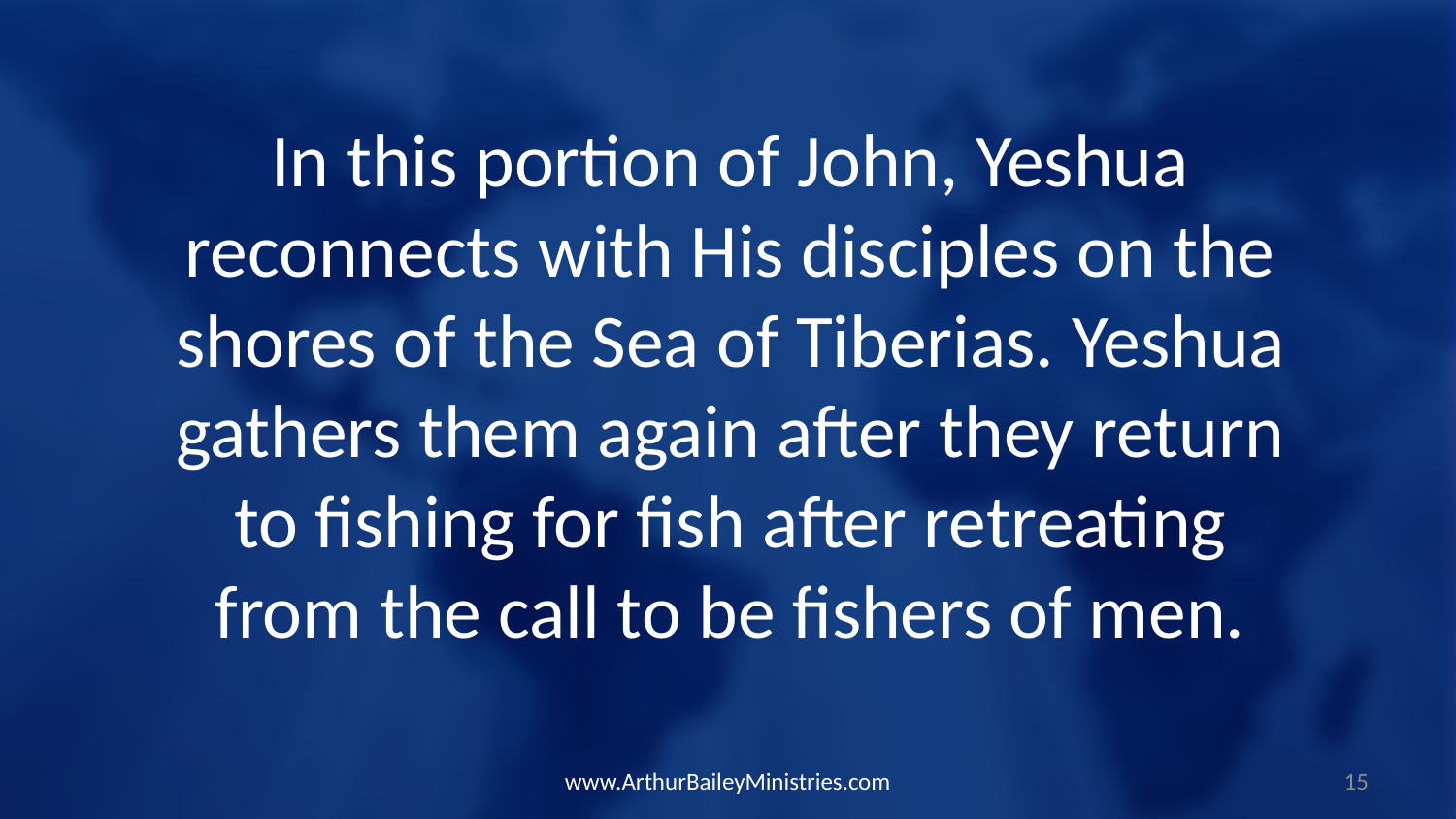

In this portion of John, Yeshua reconnects with His disciples on the shores of the Sea of Tiberias. Yeshua gathers them again after they return to fishing for fish after retreating from the call to be fishers of men.

www.ArthurBaileyMinistries.com
15